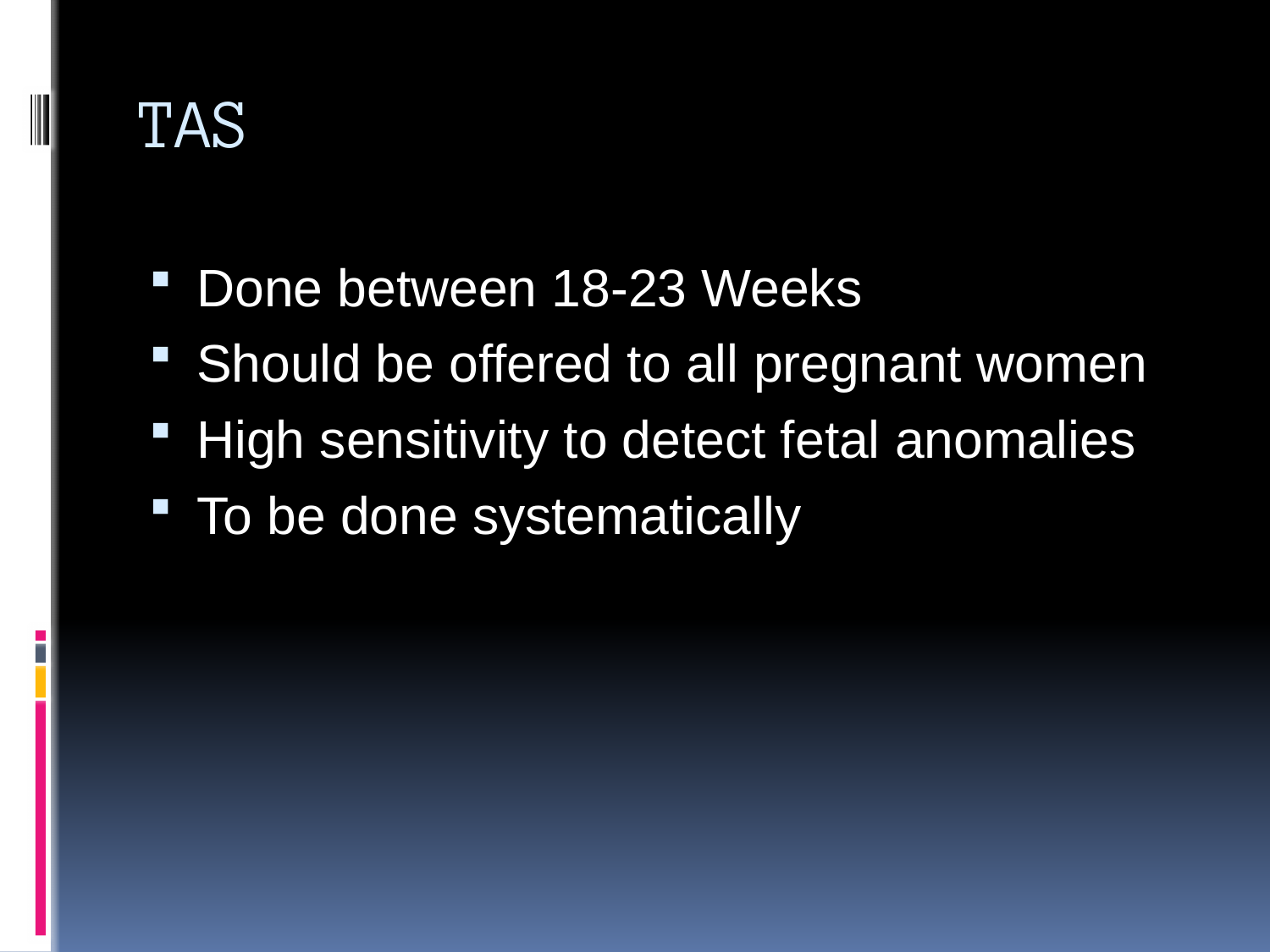

# TAS
Done between 18-23 Weeks
Should be offered to all pregnant women
High sensitivity to detect fetal anomalies
To be done systematically